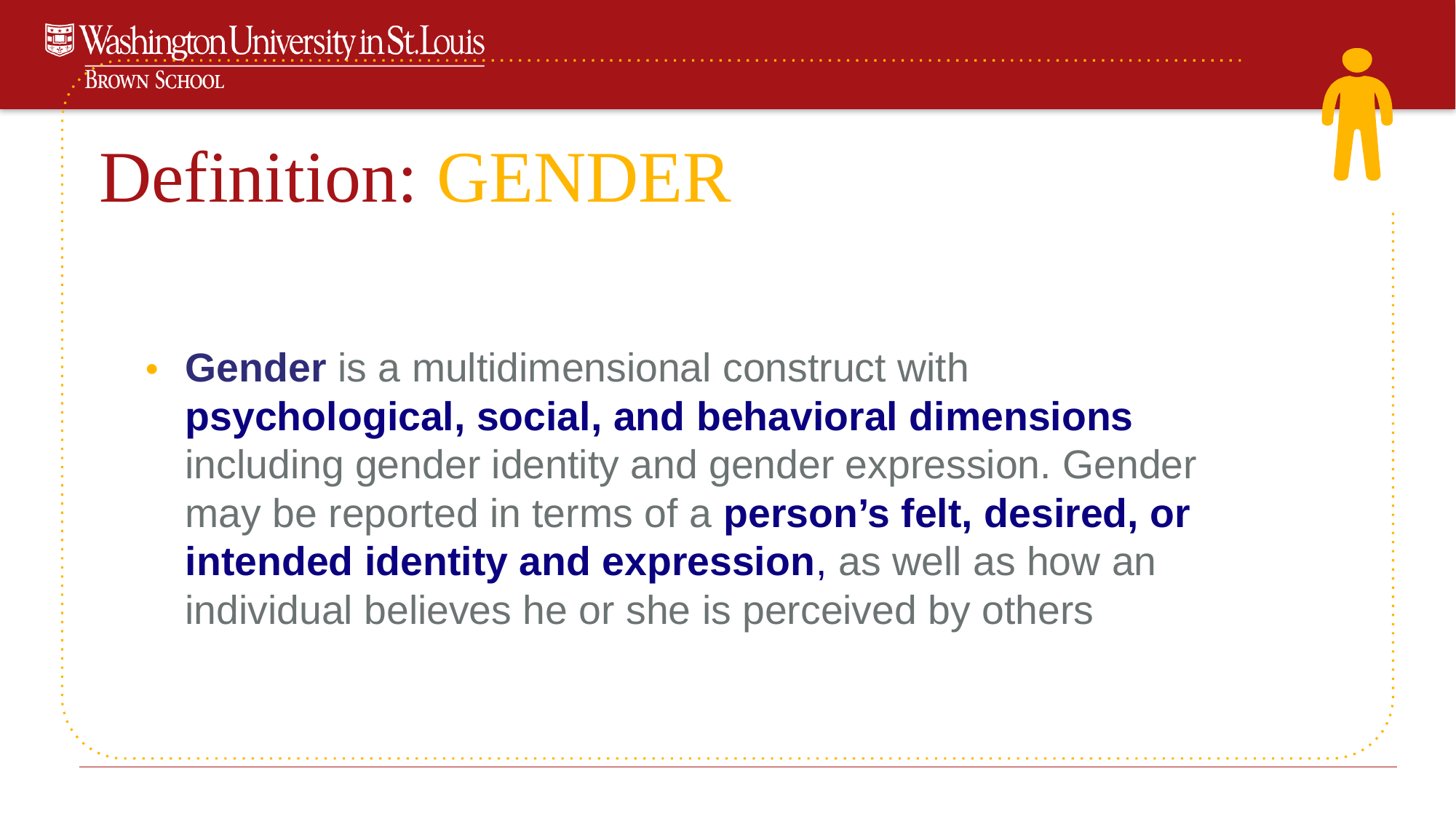

# Definition: GENDER
Gender is a multidimensional construct with psychological, social, and behavioral dimensions including gender identity and gender expression. Gender may be reported in terms of a person’s felt, desired, or intended identity and expression, as well as how an individual believes he or she is perceived by others
9